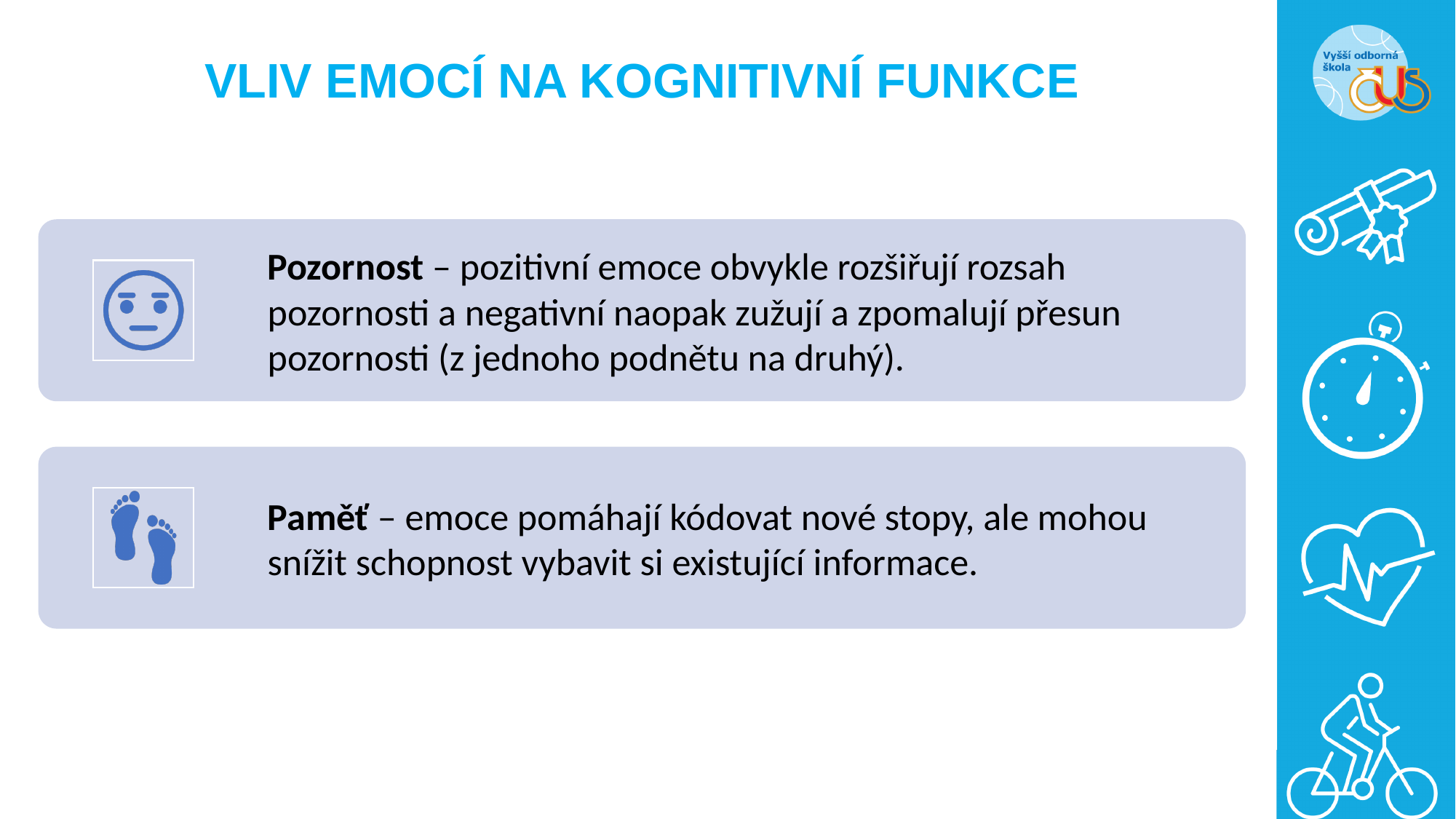

# Vliv emocí na kognitivní funkce
Pozornost – pozitivní emoce obvykle rozšiřují rozsah pozornosti a negativní naopak zužují a zpomalují přesun pozornosti (z jednoho podnětu na druhý).
Paměť – emoce pomáhají kódovat nové stopy, ale mohou snížit schopnost vybavit si existující informace.